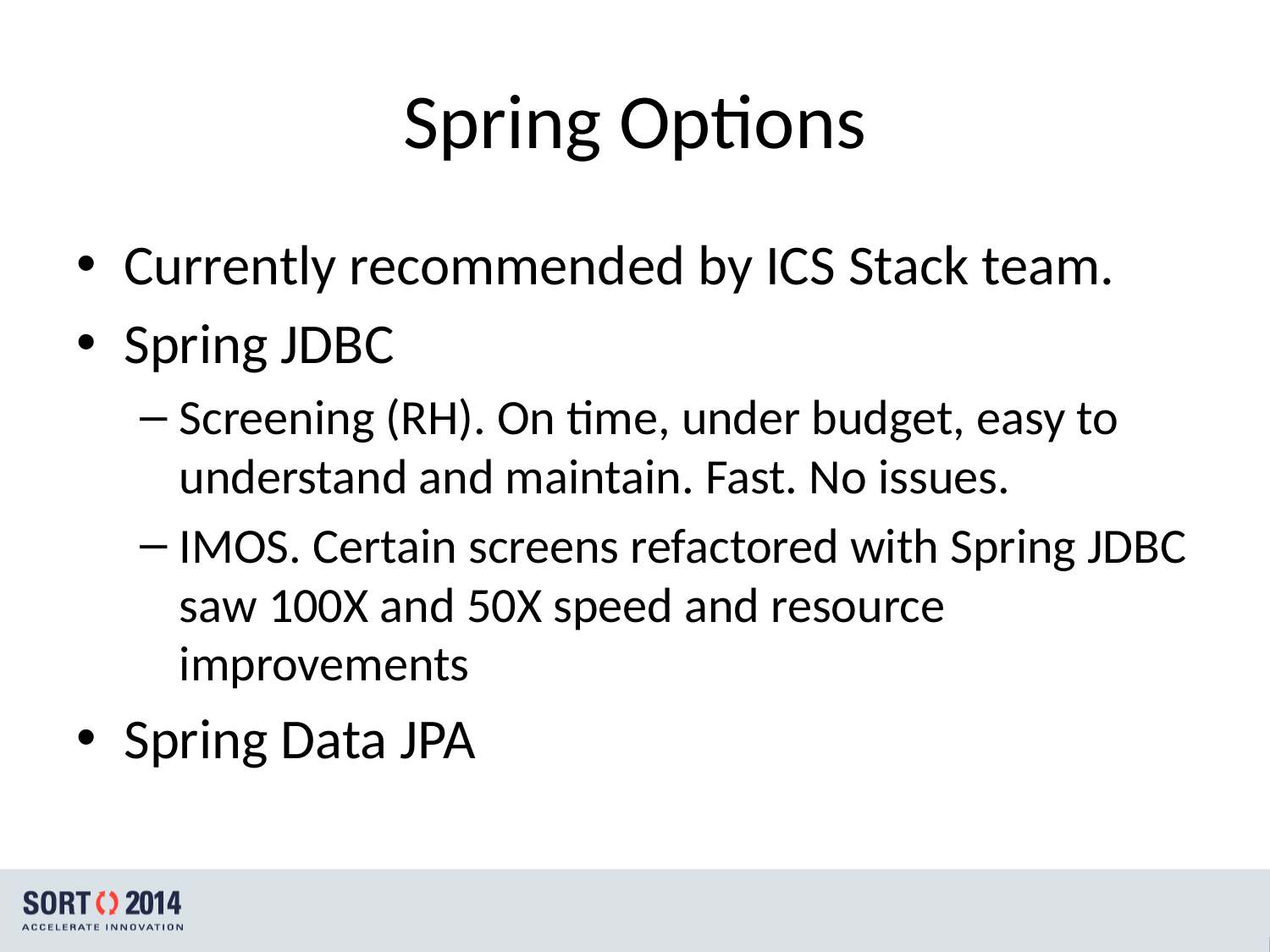

# Spring Options
Currently recommended by ICS Stack team.
Spring JDBC
Screening (RH). On time, under budget, easy to understand and maintain. Fast. No issues.
IMOS. Certain screens refactored with Spring JDBC saw 100X and 50X speed and resource improvements
Spring Data JPA